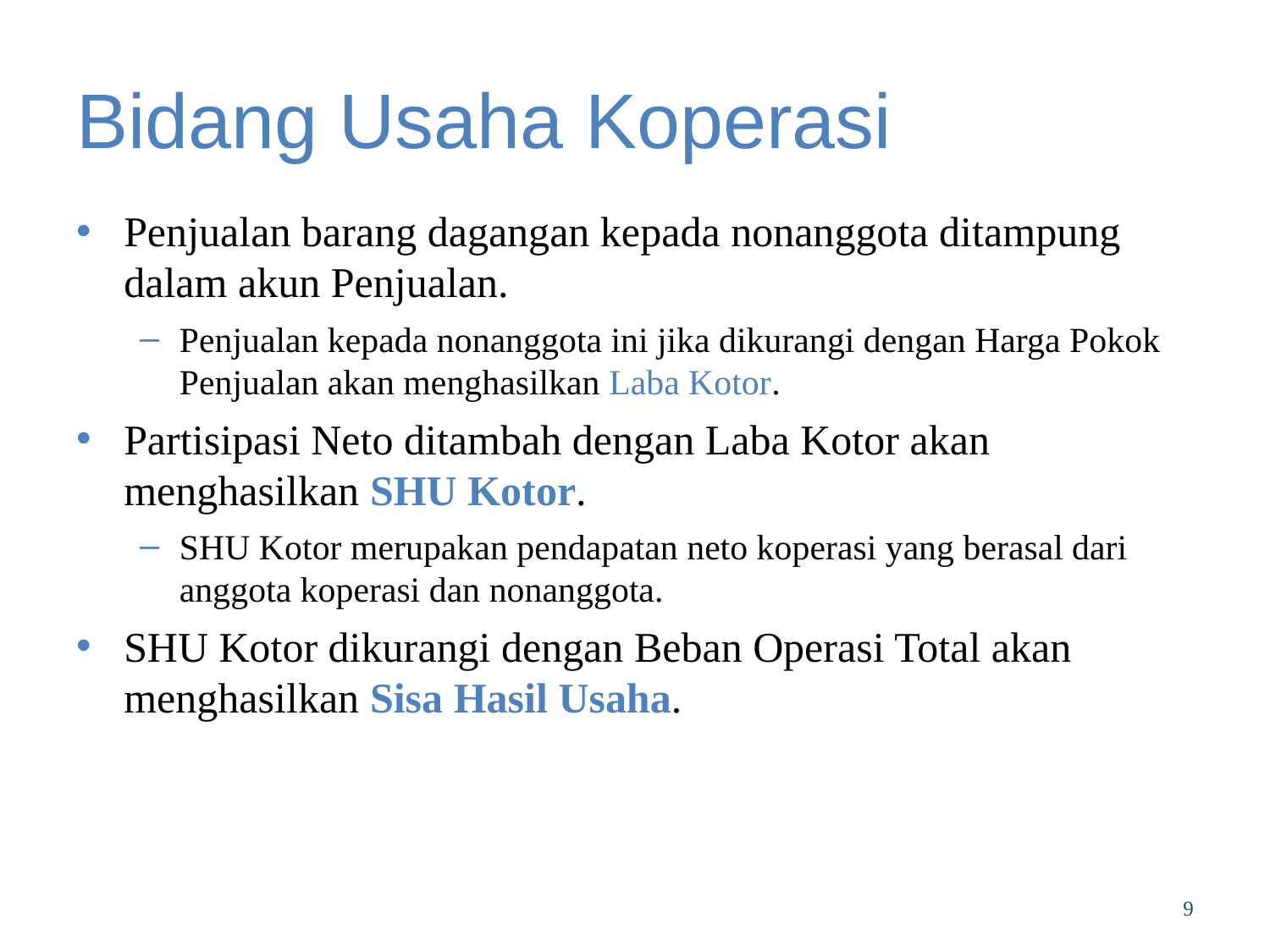

# Bidang Usaha Koperasi
Penjualan barang dagangan kepada nonanggota ditampung dalam akun Penjualan.
Penjualan kepada nonanggota ini jika dikurangi dengan Harga Pokok Penjualan akan menghasilkan Laba Kotor.
Partisipasi Neto ditambah dengan Laba Kotor akan menghasilkan SHU Kotor.
SHU Kotor merupakan pendapatan neto koperasi yang berasal dari anggota koperasi dan nonanggota.
SHU Kotor dikurangi dengan Beban Operasi Total akan menghasilkan Sisa Hasil Usaha.
9